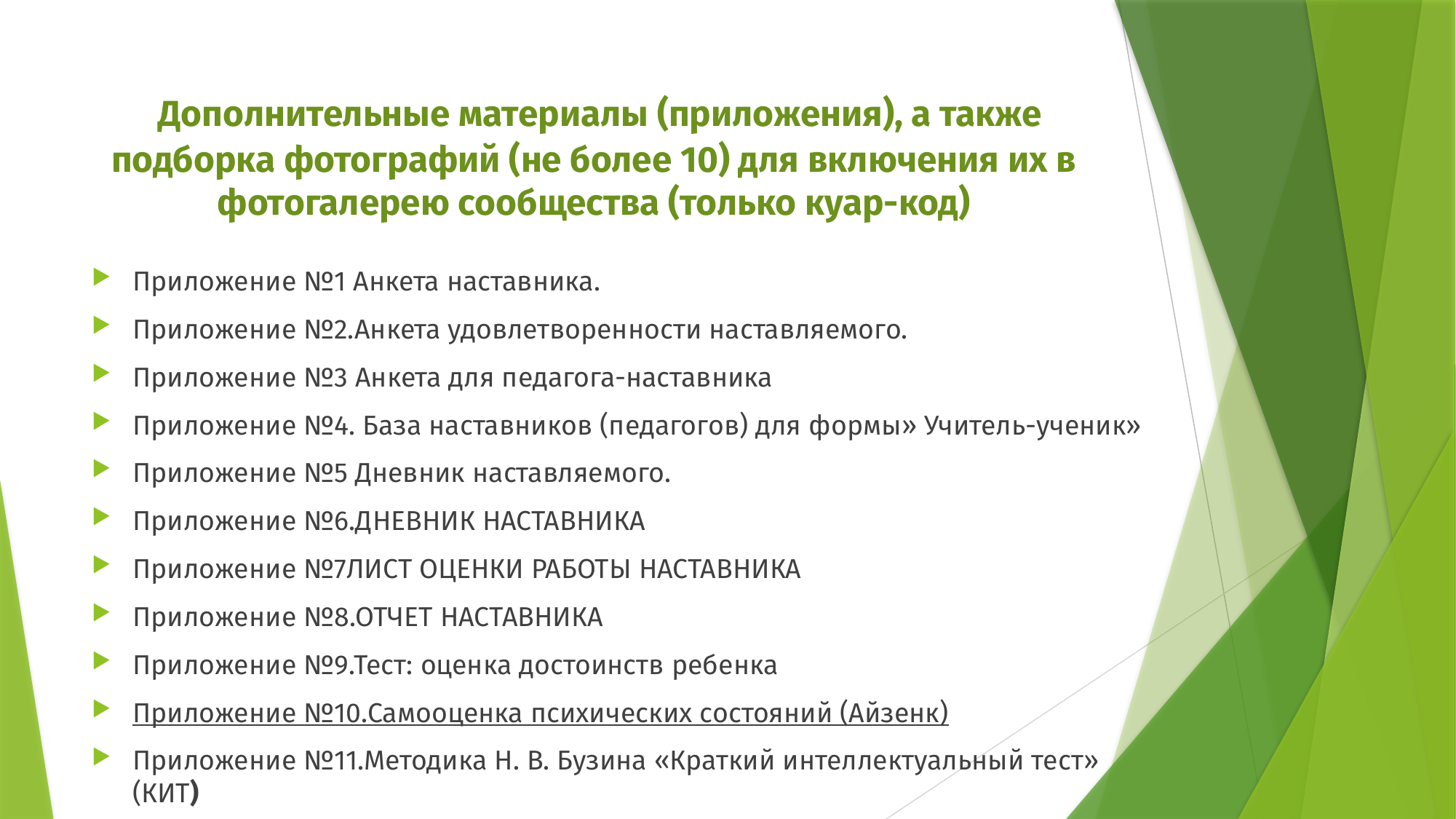

# Дополнительные материалы (приложения), а также подборка фотографий (не более 10) для включения их в фотогалерею сообщества (только куар-код)
Приложение №1 Анкета наставника.
Приложение №2.Анкета удовлетворенности наставляемого.
Приложение №3 Анкета для педагога-наставника
Приложение №4. База наставников (педагогов) для формы» Учитель-ученик»
Приложение №5 Дневник наставляемого.
Приложение №6.ДНЕВНИК НАСТАВНИКА
Приложение №7ЛИСТ ОЦЕНКИ РАБОТЫ НАСТАВНИКА
Приложение №8.ОТЧЕТ НАСТАВНИКА
Приложение №9.Тест: оценка достоинств ребенка
Приложение №10.Самооценка психических состояний (Айзенк)
Приложение №11.Методика Н. В. Бузина «Краткий интеллектуальный тест» (КИТ)